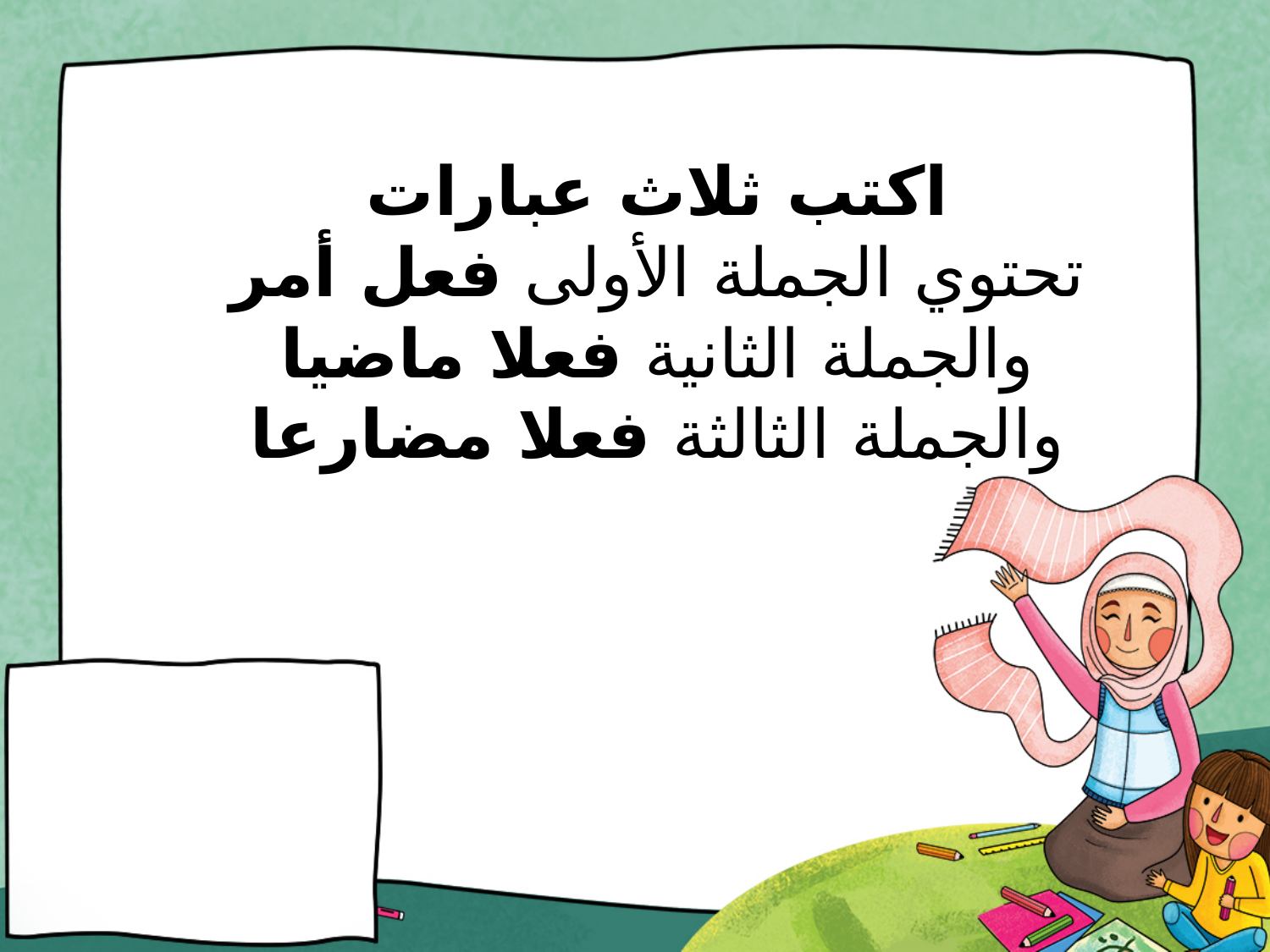

# اكتب ثلاث عبارات تحتوي الجملة الأولى فعل أمر والجملة الثانية فعلا ماضيا والجملة الثالثة فعلا مضارعا